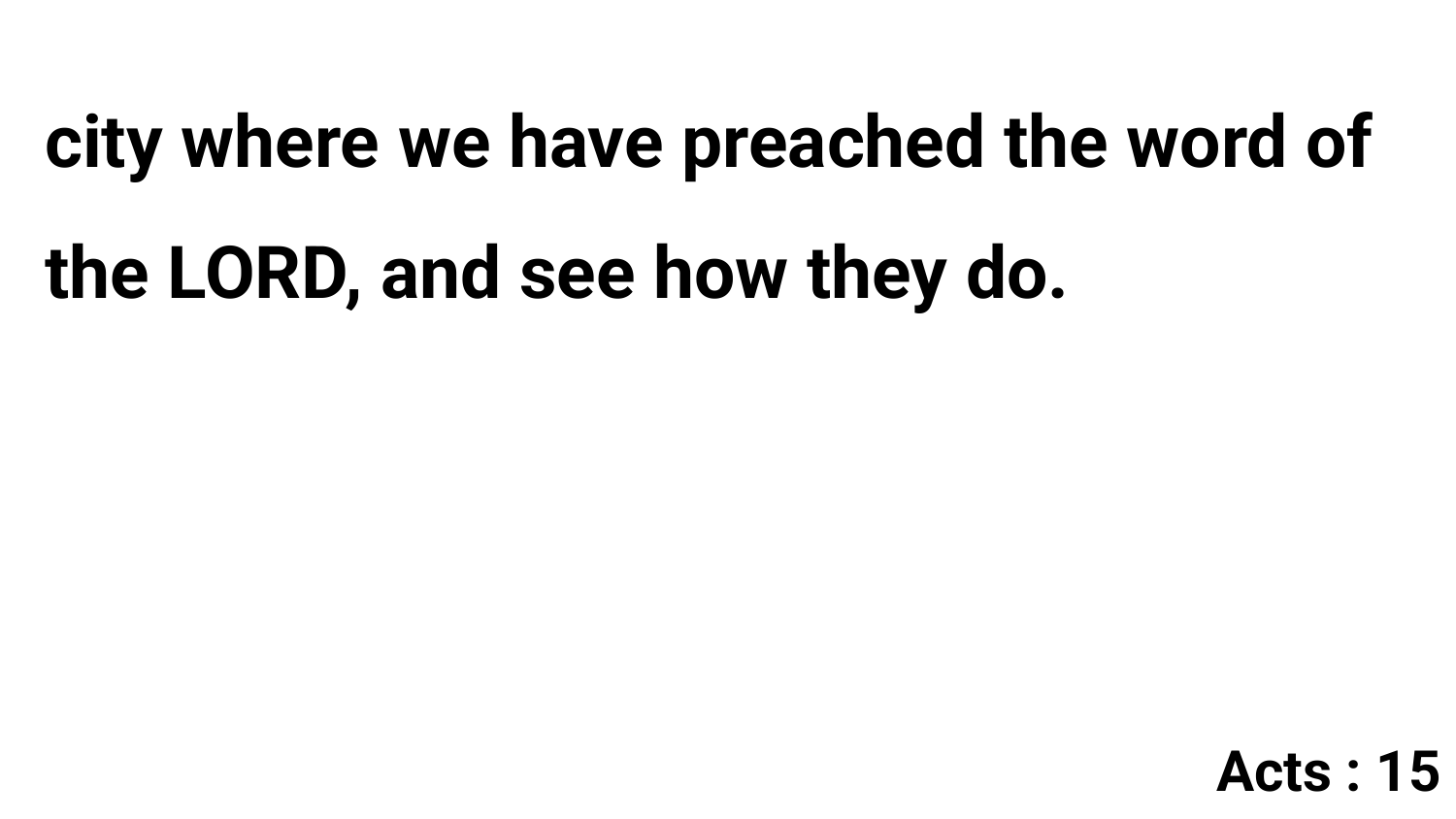

city where we have preached the word of the LORD, and see how they do.
Acts : 15